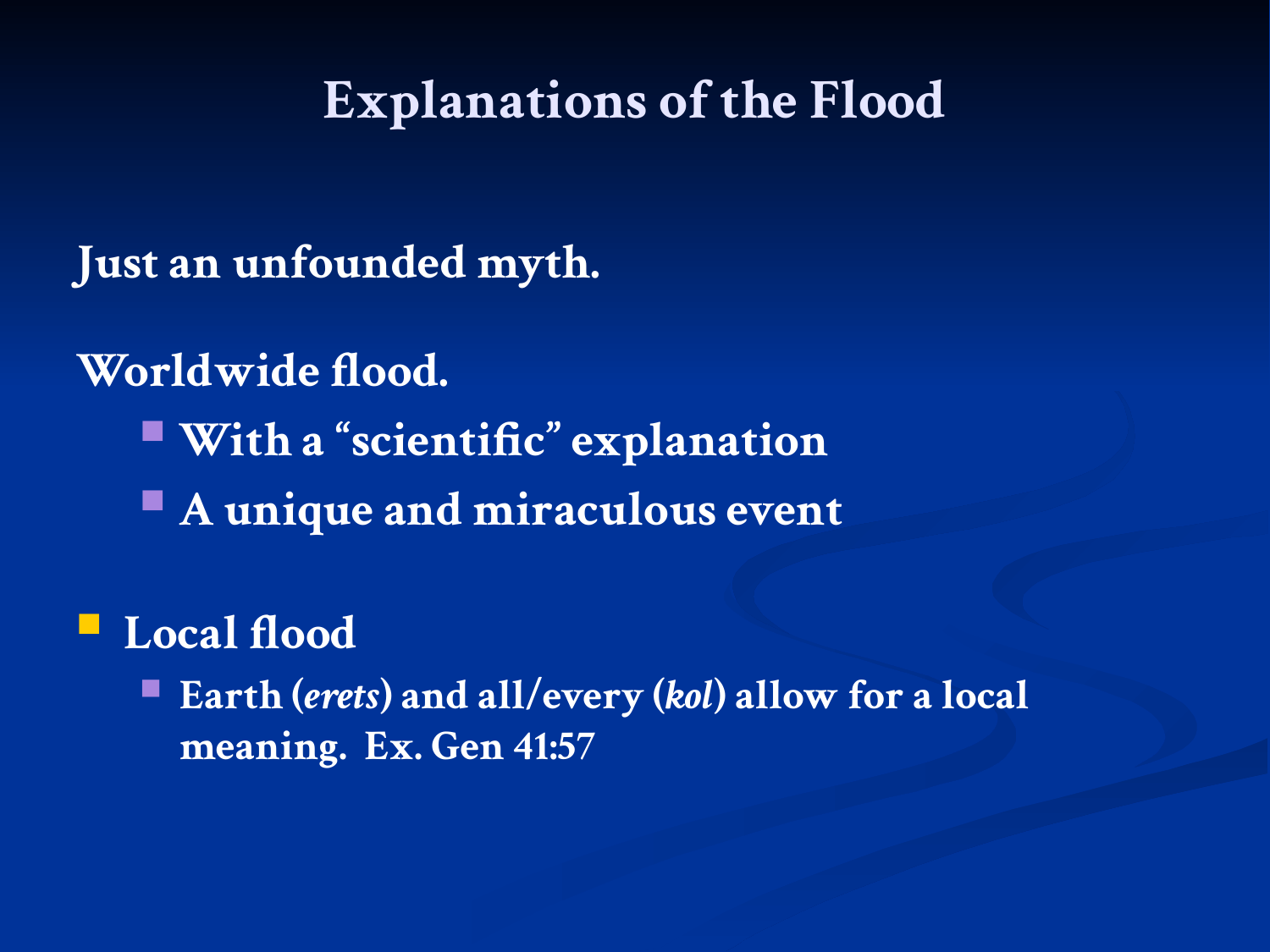

# Explanations of the Flood
Just an unfounded myth.

Worldwide flood.
With a “scientific” explanation
A unique and miraculous event

Local flood
Earth (erets) and all/every (kol) allow for a local meaning.  Ex. Gen 41:57